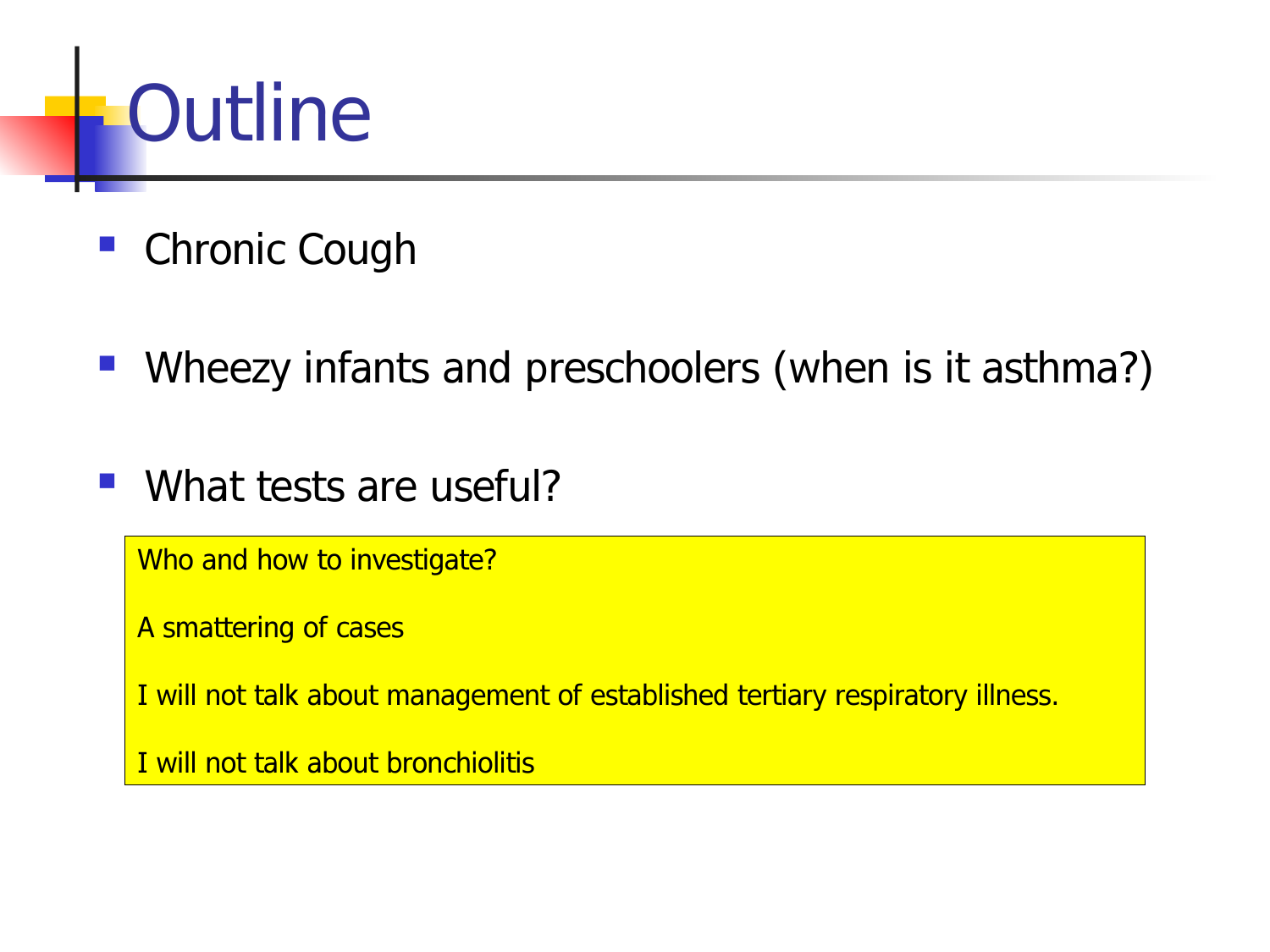

# Outline
Chronic Cough

Wheezy infants and preschoolers (when is it asthma?)

What tests are useful?

Who and how to investigate?

A smattering of cases

I will not talk about management of established tertiary respiratory illness.

I will not talk about bronchiolitis